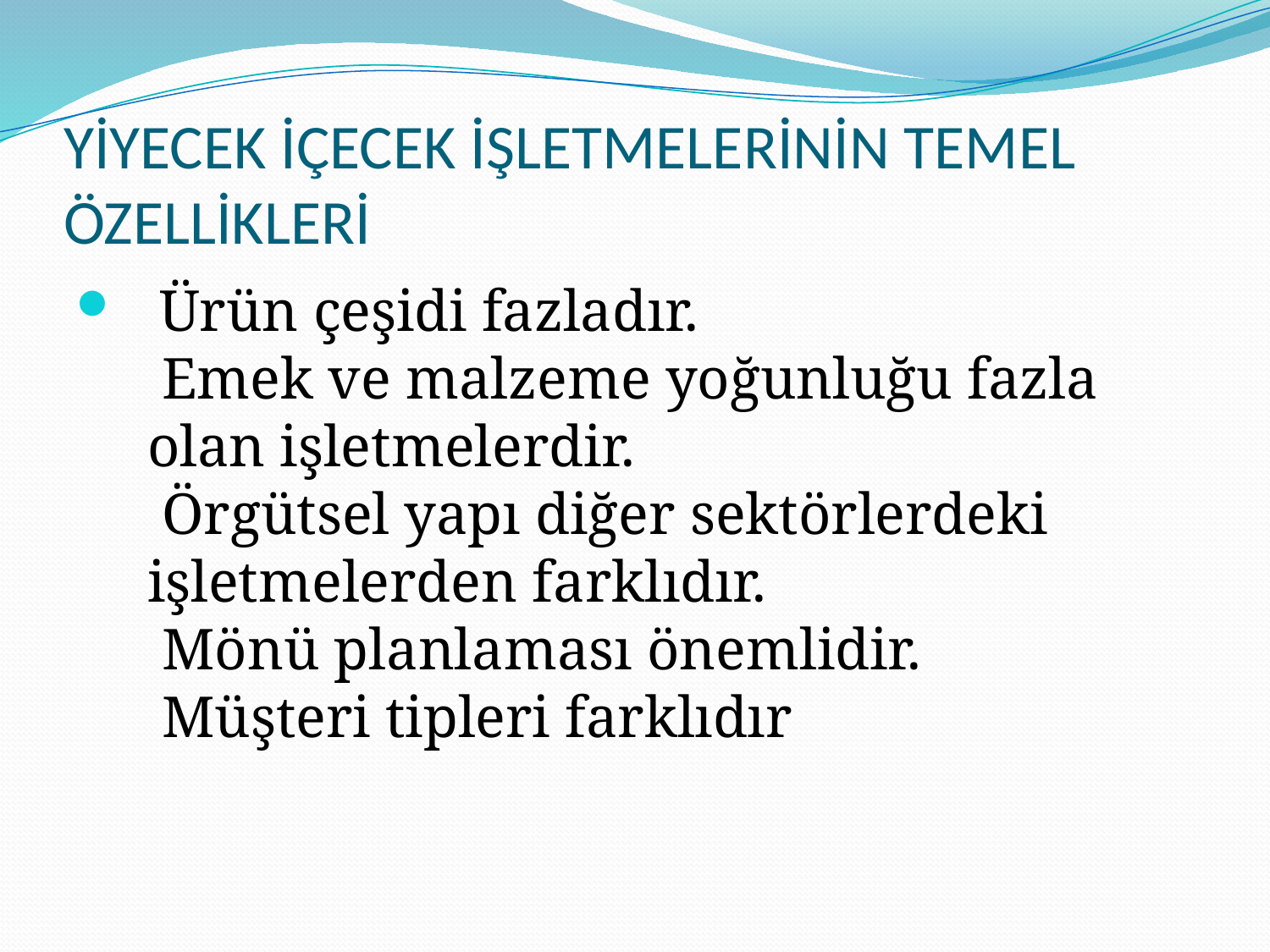

# YİYECEK İÇECEK İŞLETMELERİNİN TEMEL ÖZELLİKLERİ
 Ürün çeşidi fazladır.
 Emek ve malzeme yoğunluğu fazla olan işletmelerdir.
 Örgütsel yapı diğer sektörlerdeki    işletmelerden farklıdır.
 Mönü planlaması önemlidir.
 Müşteri tipleri farklıdır